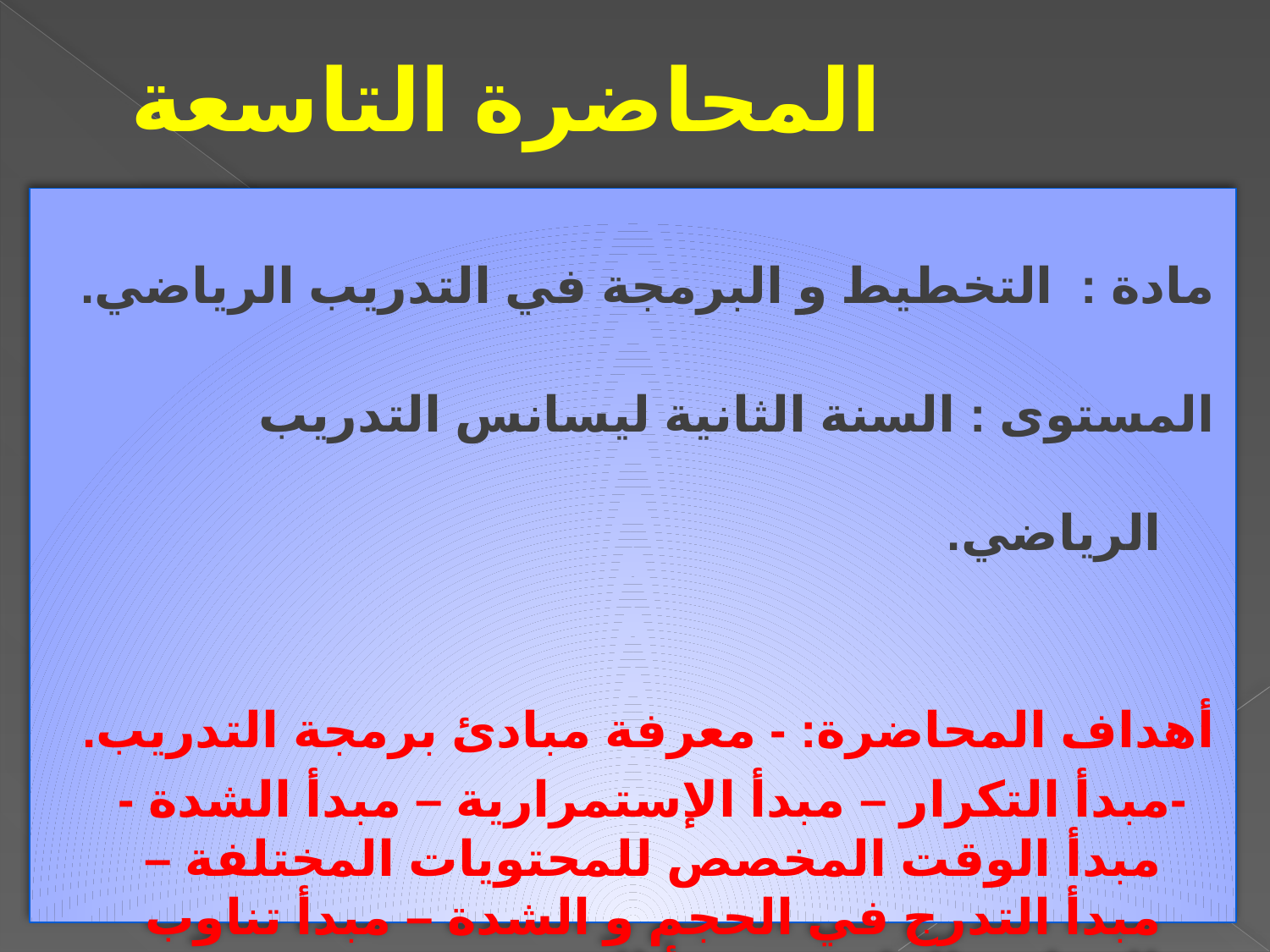

# المحاضرة التاسعة
مادة :  التخطيط و البرمجة في التدريب الرياضي.
المستوى : السنة الثانية ليسانس التدريب الرياضي.

أهداف المحاضرة: - معرفة مبادئ برمجة التدريب.
  -مبدأ التكرار – مبدأ الإستمرارية – مبدأ الشدة -  مبدأ الوقت المخصص للمحتويات المختلفة – مبدأ التدرج في الحجم و الشدة – مبدأ تناوب العمل و الراحة – مبدأ الخصوصية -